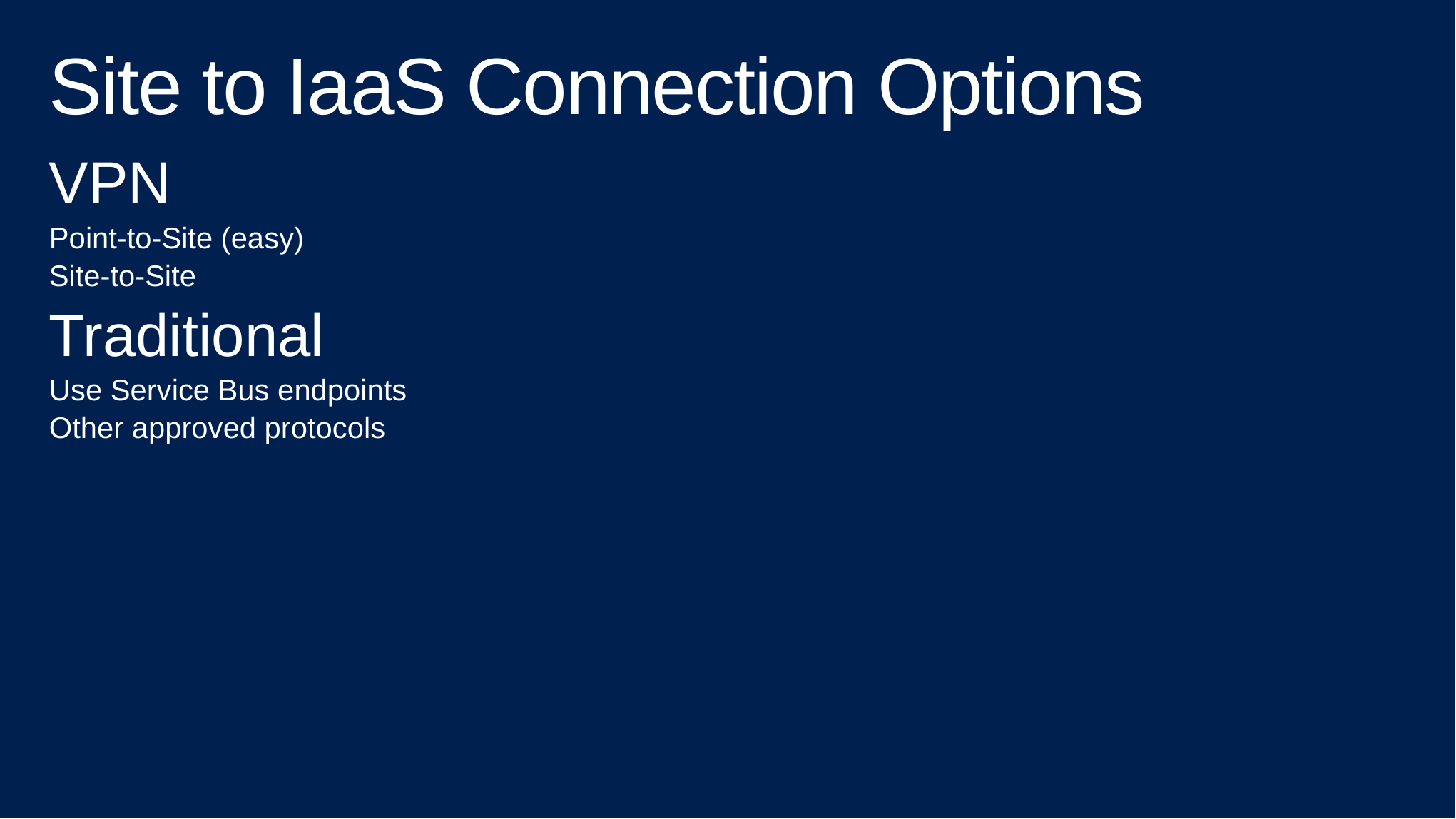

# Site to IaaS Connection Options
VPN
Point-to-Site (easy)
Site-to-Site
Traditional
Use Service Bus endpoints
Other approved protocols